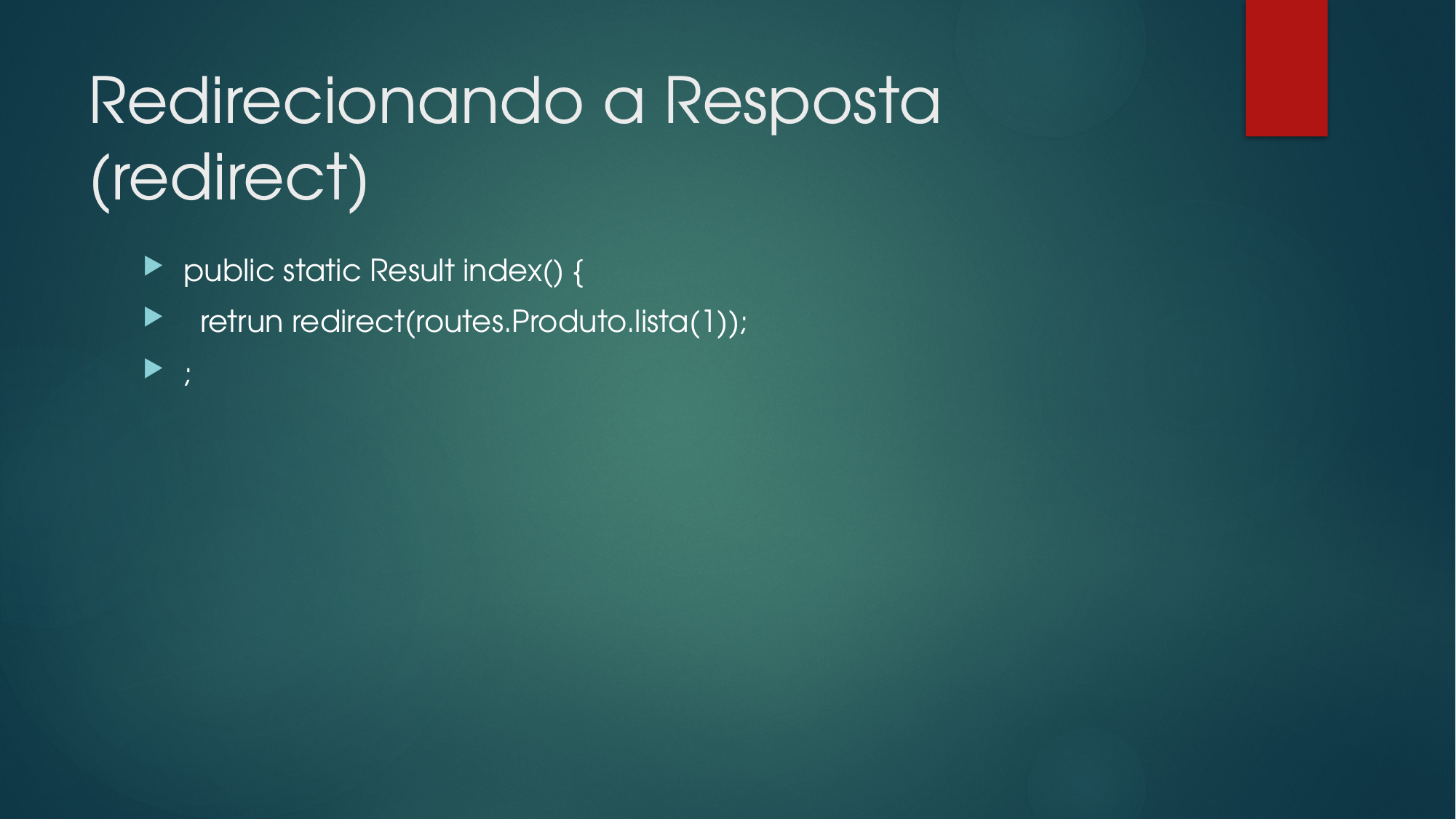

# Redirecionando a Resposta (redirect)
public static Result index() {
  retrun redirect(routes.Produto.lista(1));
;